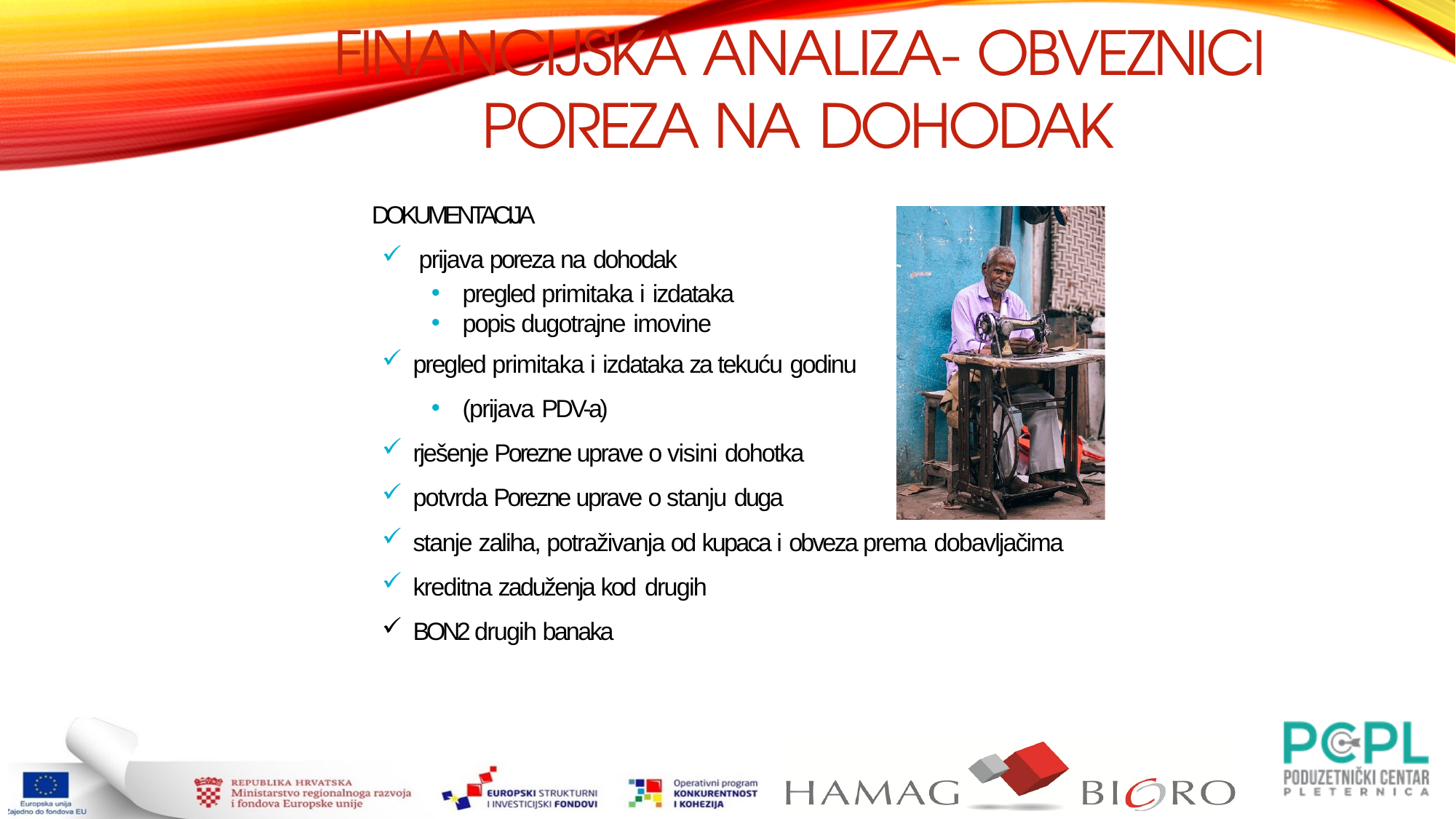

Financijska analiza- obveznici poreza na dohodak
DOKUMENTACIJA
prijava poreza na dohodak
pregled primitaka i izdataka
popis dugotrajne imovine
pregled primitaka i izdataka za tekuću godinu
(prijava PDV-a)
rješenje Porezne uprave o visini dohotka
potvrda Porezne uprave o stanju duga
stanje zaliha, potraživanja od kupaca i obveza prema dobavljačima
kreditna zaduženja kod drugih
BON2 drugih banaka